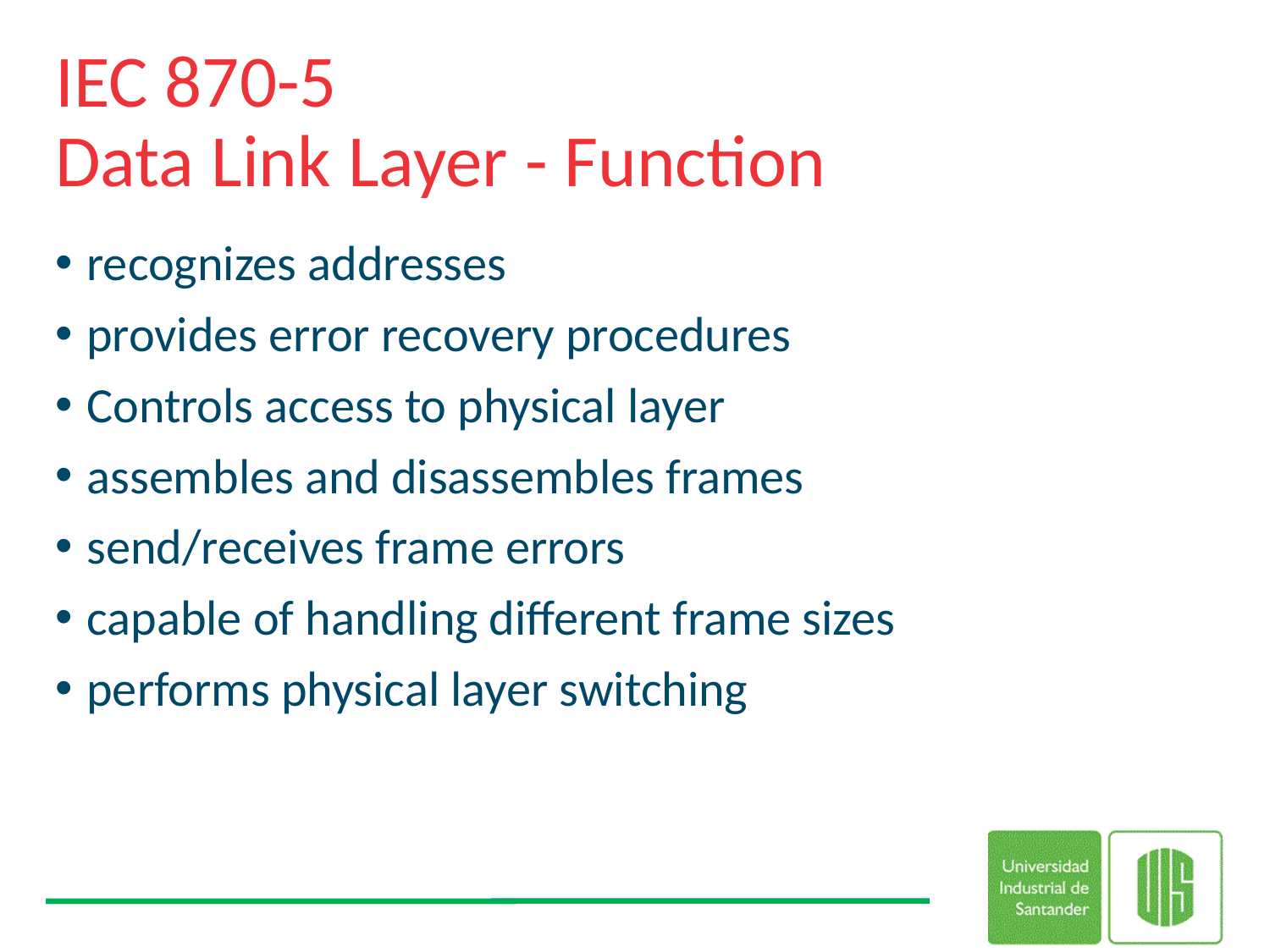

# IEC 870-5 Data Link Layer - Function
recognizes addresses
provides error recovery procedures
Controls access to physical layer
assembles and disassembles frames
send/receives frame errors
capable of handling different frame sizes
performs physical layer switching